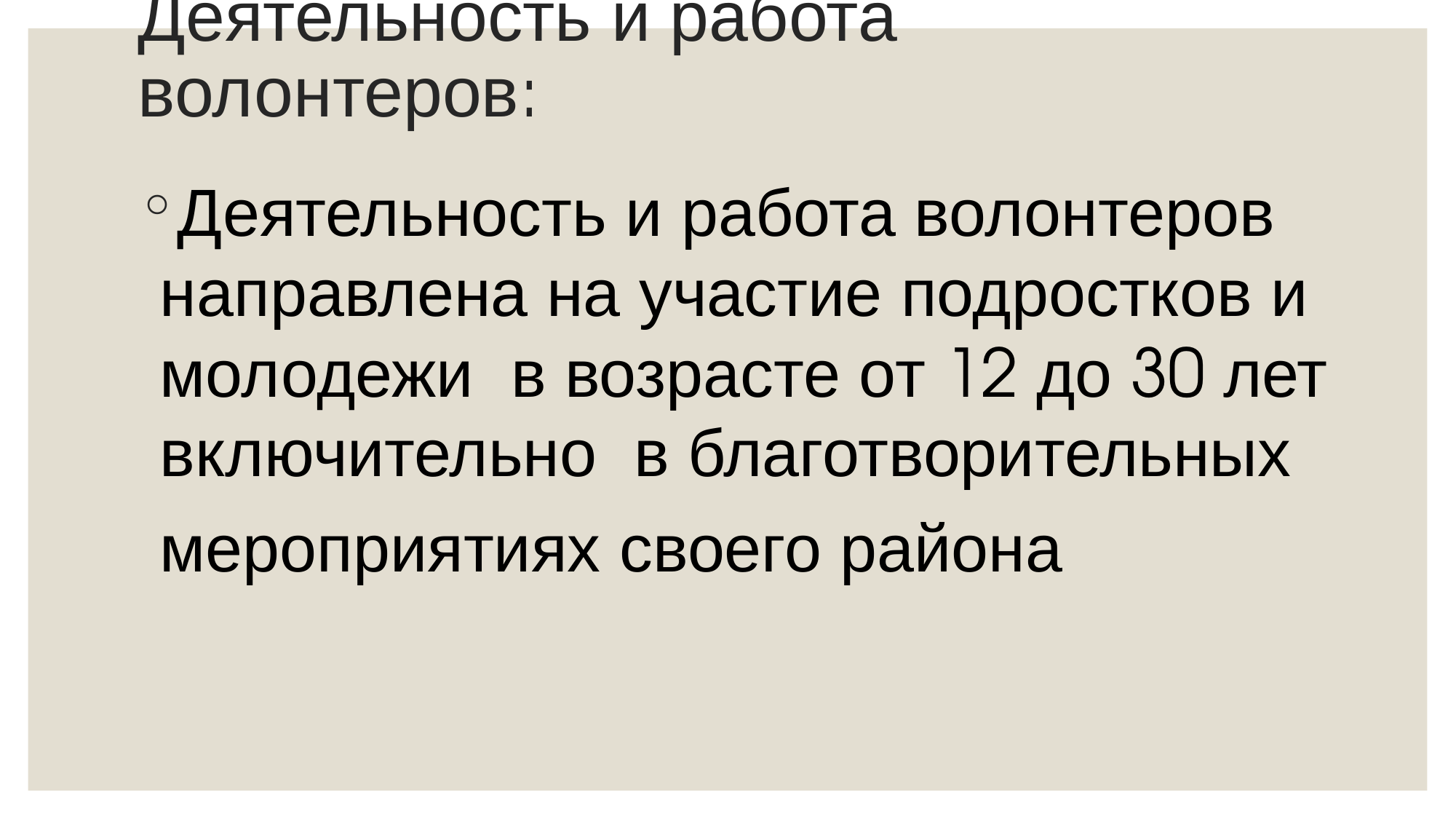

# Деятельность и работа волонтеров:
Деятельность и работа волонтеров направлена на участие подростков и молодежи  в возрасте от 12 до 30 лет включительно  в благотворительных мероприятиях своего района